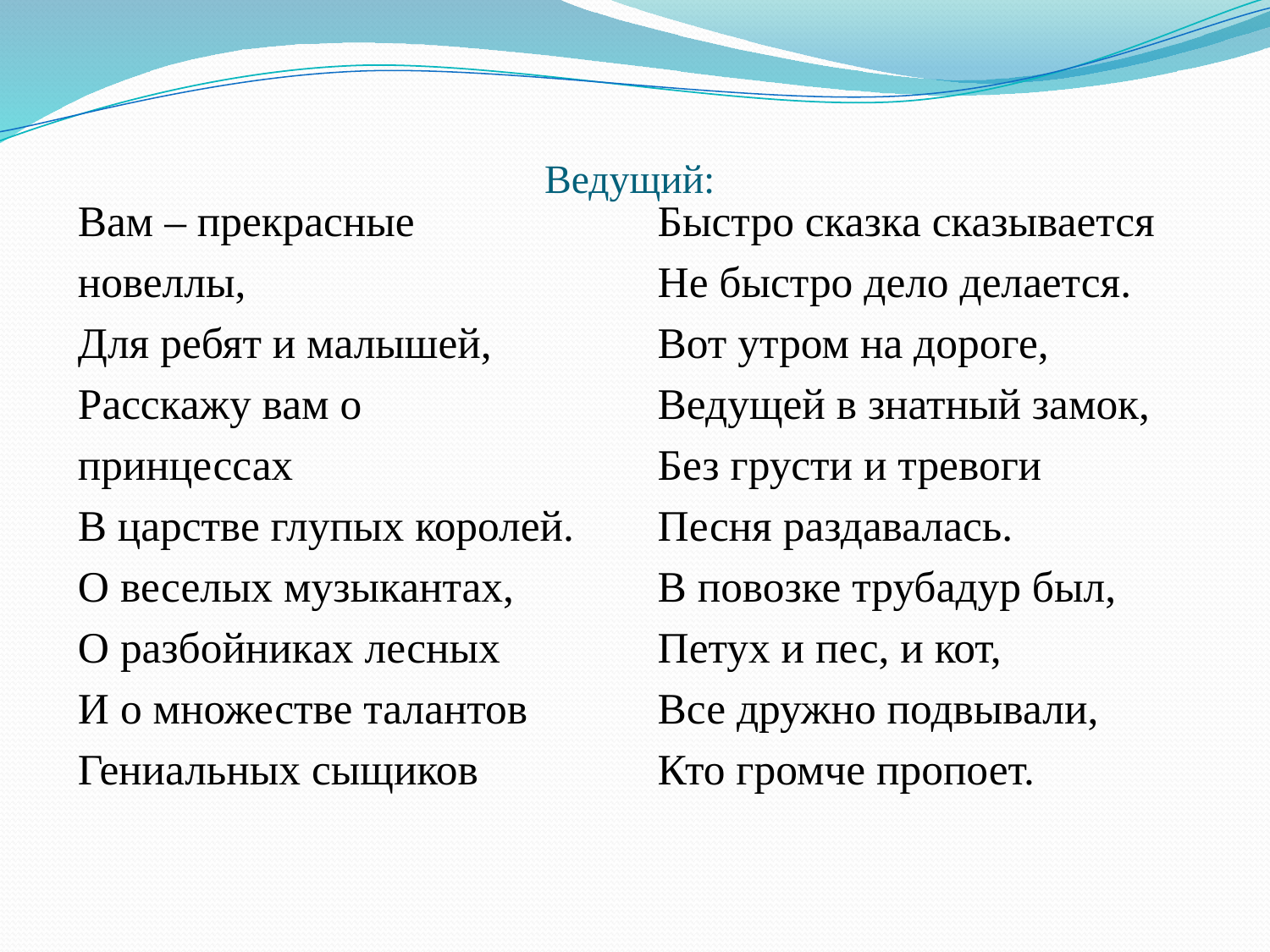

# Ведущий:
Вам – прекрасные
новеллы,
Для ребят и малышей,
Расскажу вам о
принцессах
В царстве глупых королей.
О веселых музыкантах,
О разбойниках лесных
И о множестве талантов
Гениальных сыщиков

Быстро сказка сказывается
Не быстро дело делается.
Вот утром на дороге,
Ведущей в знатный замок,
Без грусти и тревоги
Песня раздавалась.
В повозке трубадур был,
Петух и пес, и кот,
Все дружно подвывали,
Кто громче пропоет.